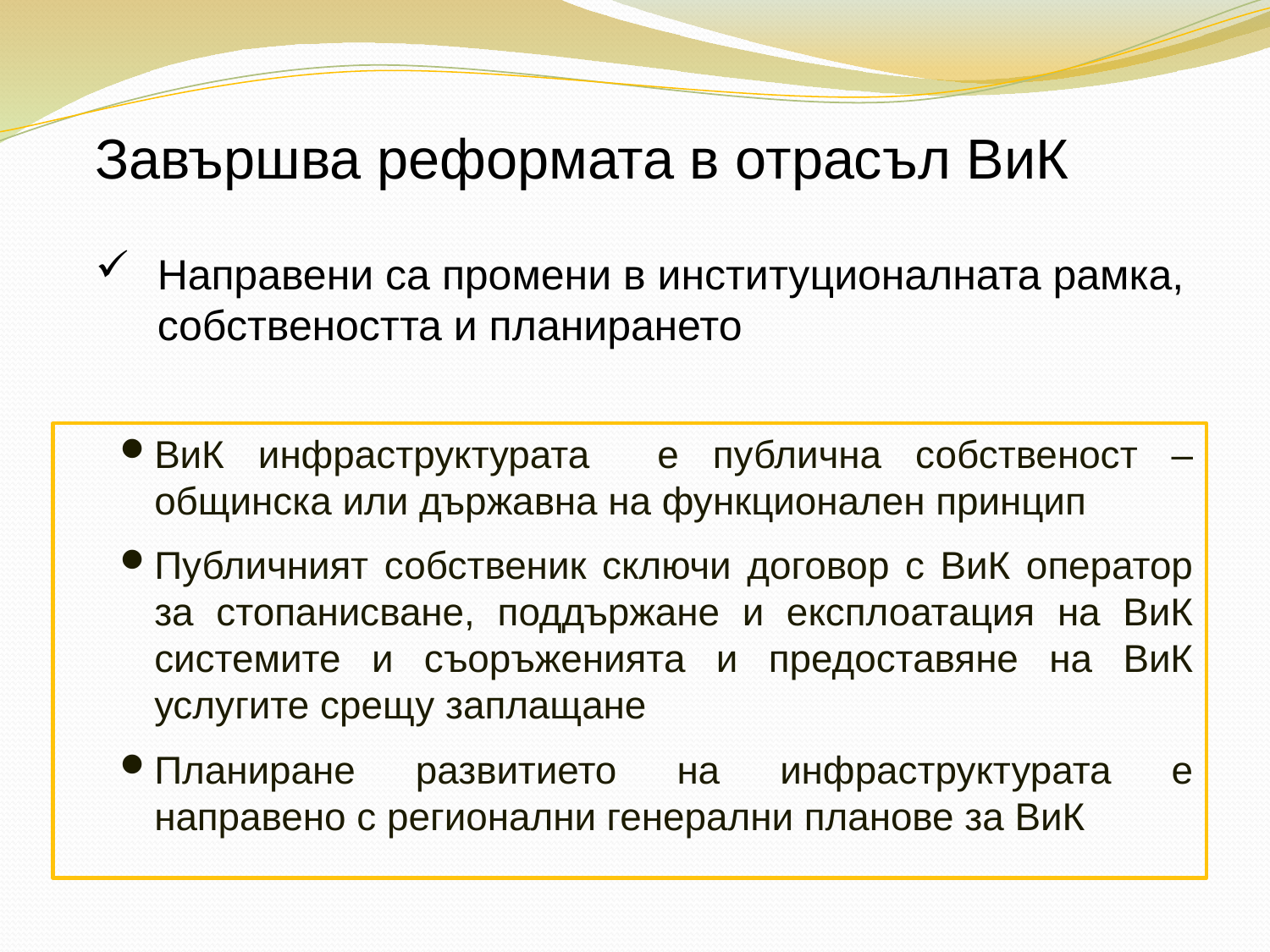

# Завършва реформата в отрасъл ВиК
Направени са промени в институционалната рамка, собствеността и планирането
ВиК инфраструктурата  е публична собственост – общинска или държавна на функционален принцип
Публичният собственик сключи договор с ВиК оператор за стопанисване, поддържане и експлоатация на ВиК системите и съоръженията и предоставяне на ВиК услугите срещу заплащане
Планиране развитието на инфраструктурата е направено с регионални генерални планове за ВиК